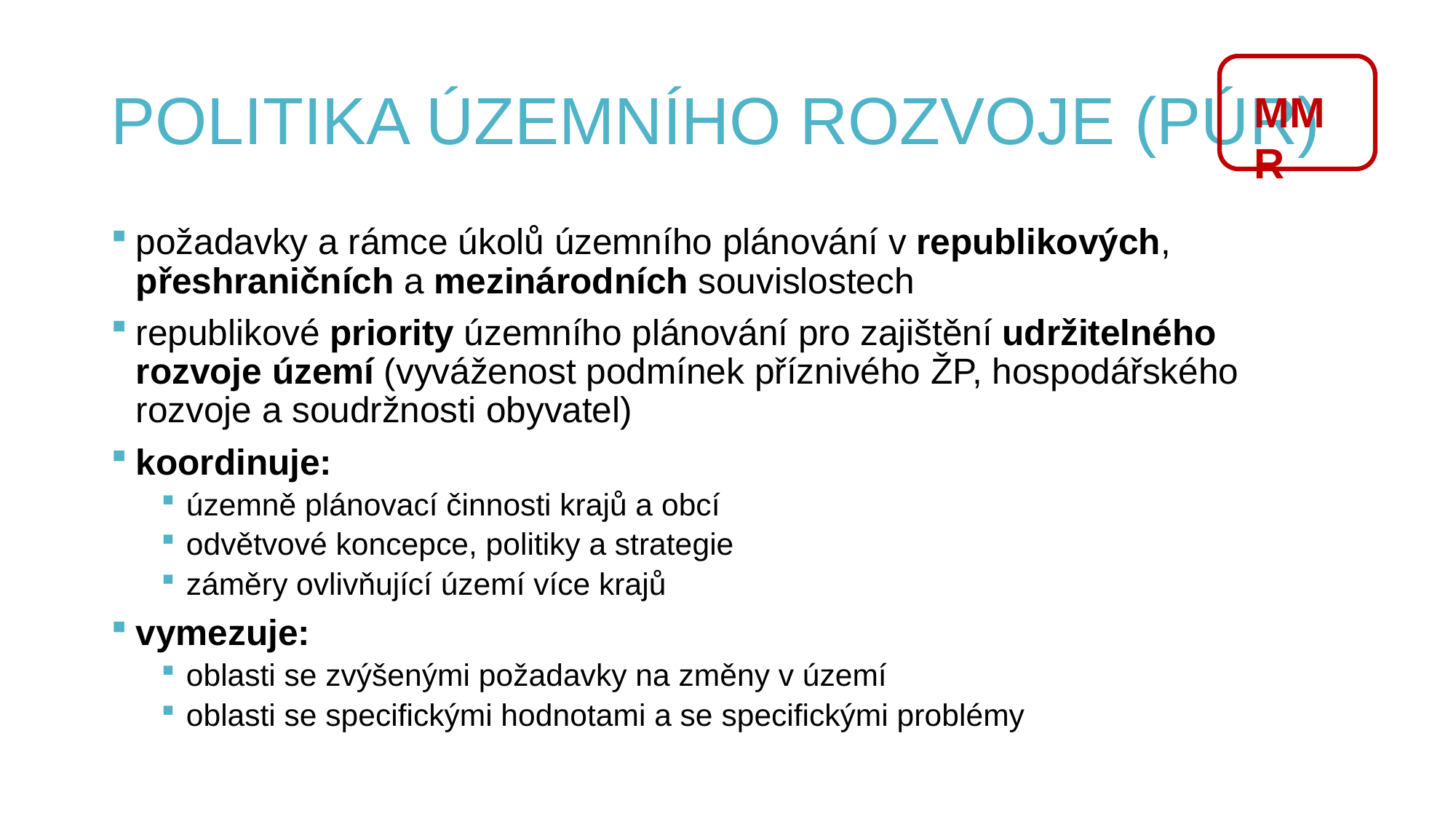

# Politika územního rozvoje (PÚR)

MMR
požadavky a rámce úkolů územního plánování v republikových, přeshraničních a mezinárodních souvislostech
republikové priority územního plánování pro zajištění udržitelného rozvoje území (vyváženost podmínek příznivého ŽP, hospodářského rozvoje a soudržnosti obyvatel)
koordinuje:
územně plánovací činnosti krajů a obcí
odvětvové koncepce, politiky a strategie
záměry ovlivňující území více krajů
vymezuje:
oblasti se zvýšenými požadavky na změny v území
oblasti se specifickými hodnotami a se specifickými problémy